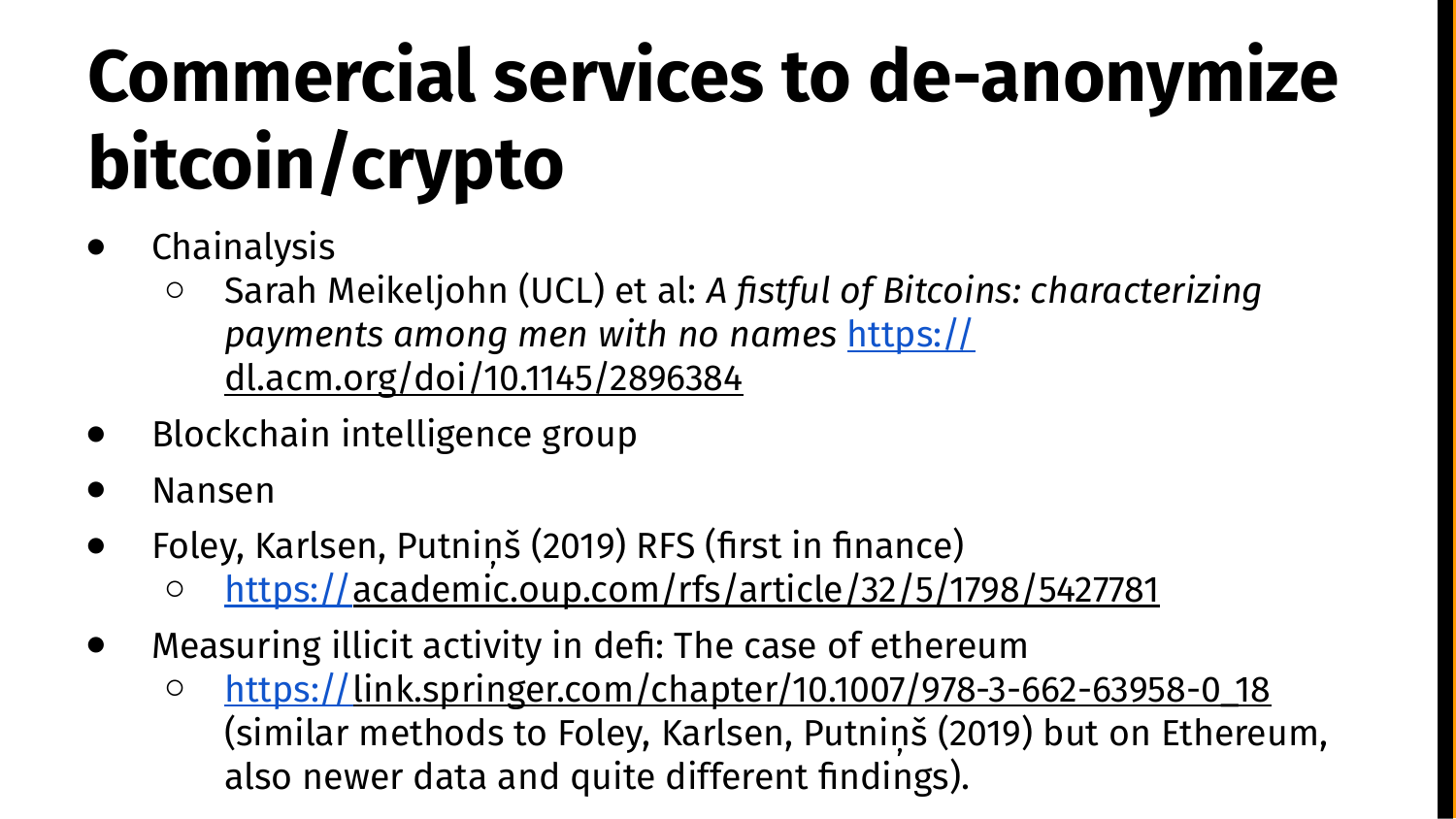

# Commercial services to de-anonymize bitcoin/crypto
Chainalysis
Sarah Meikeljohn (UCL) et al: A fistful of Bitcoins: characterizing payments among men with no names https://dl.acm.org/doi/10.1145/2896384
Blockchain intelligence group
Nansen
Foley, Karlsen, Putniņš (2019) RFS (first in finance)
https://academic.oup.com/rfs/article/32/5/1798/5427781
Measuring illicit activity in defi: The case of ethereum
https://link.springer.com/chapter/10.1007/978-3-662-63958-0_18 (similar methods to Foley, Karlsen, Putniņš (2019) but on Ethereum, also newer data and quite different findings).